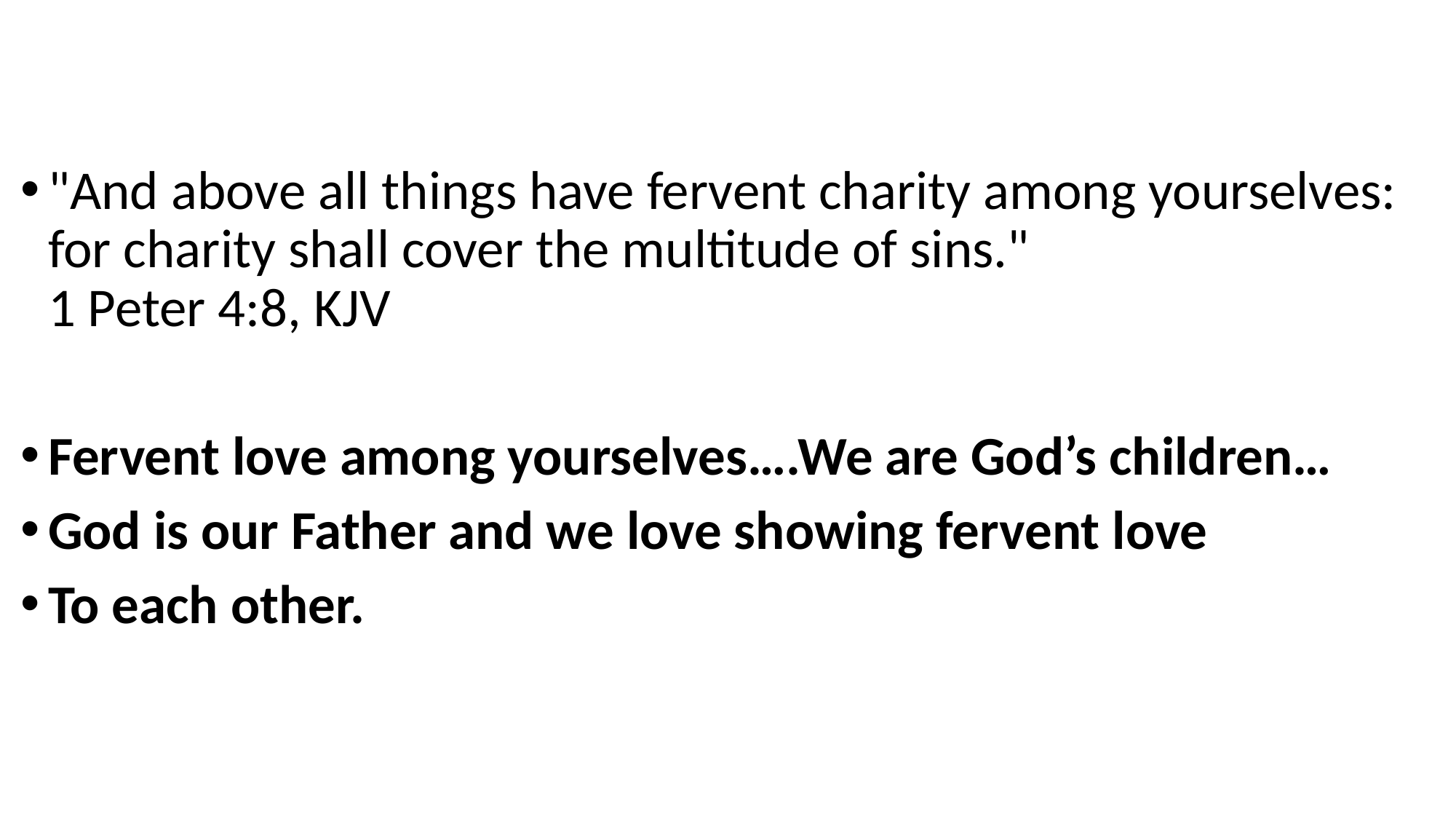

"And above all things have fervent charity among yourselves: for charity shall cover the multitude of sins."
1 Peter 4:8, KJV

Fervent love among yourselves….We are God’s children…
God is our Father and we love showing fervent love
To each other.